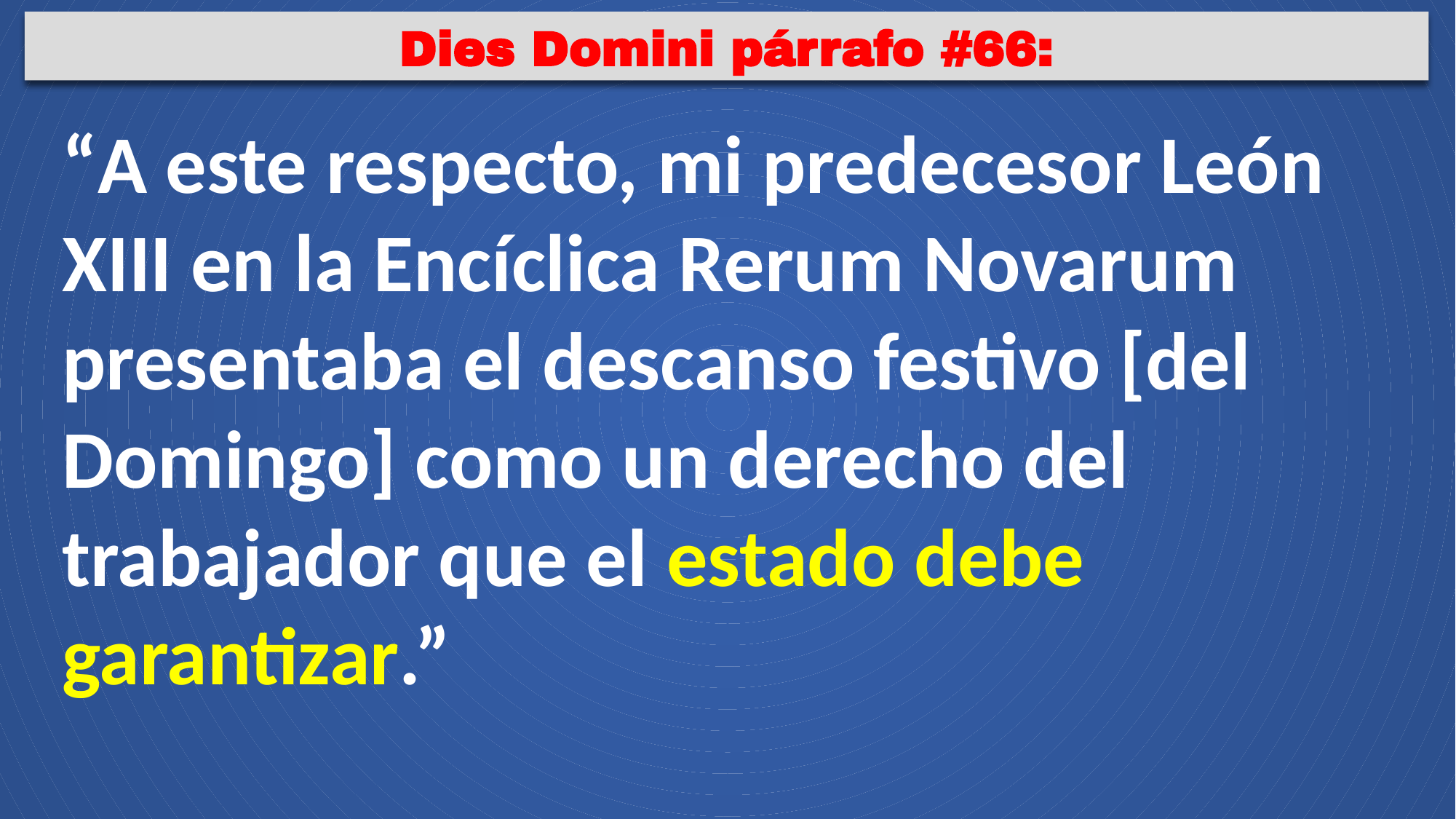

Dies Domini párrafo #66:
“A este respecto, mi predecesor León XIII en la Encíclica Rerum Novarum presentaba el descanso festivo [del Domingo] como un derecho del trabajador que el estado debe garantizar.”